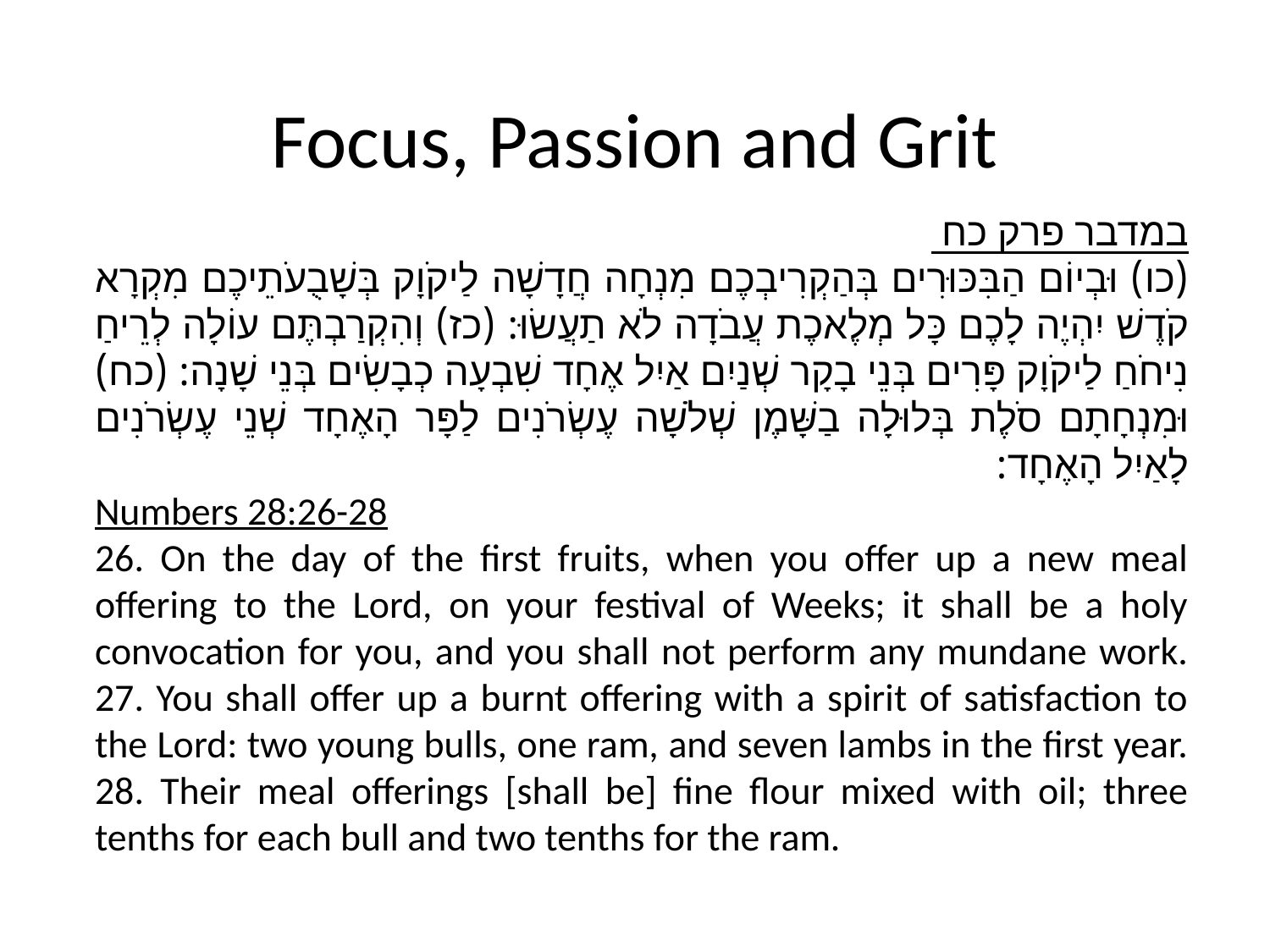

# Focus, Passion and Grit
במדבר פרק כח
(כו) וּבְיוֹם הַבִּכּוּרִים בְּהַקְרִיבְכֶם מִנְחָה חֲדָשָׁה לַיקֹוָק בְּשָׁבֻעֹתֵיכֶם מִקְרָא קֹדֶשׁ יִהְיֶה לָכֶם כָּל מְלֶאכֶת עֲבֹדָה לֹא תַעֲשׂוּ: (כז) וְהִקְרַבְתֶּם עוֹלָה לְרֵיחַ נִיחֹחַ לַיקֹוָק פָּרִים בְּנֵי בָקָר שְׁנַיִם אַיִל אֶחָד שִׁבְעָה כְבָשִׂים בְּנֵי שָׁנָה: (כח) וּמִנְחָתָם סֹלֶת בְּלוּלָה בַשָּׁמֶן שְׁלֹשָׁה עֶשְׂרֹנִים לַפָּר הָאֶחָד שְׁנֵי עֶשְׂרֹנִים לָאַיִל הָאֶחָד:
Numbers 28:26-28
26. On the day of the first fruits, when you offer up a new meal offering to the Lord, on your festival of Weeks; it shall be a holy convocation for you, and you shall not perform any mundane work. 27. You shall offer up a burnt offering with a spirit of satisfaction to the Lord: two young bulls, one ram, and seven lambs in the first year. 28. Their meal offerings [shall be] fine flour mixed with oil; three tenths for each bull and two tenths for the ram.